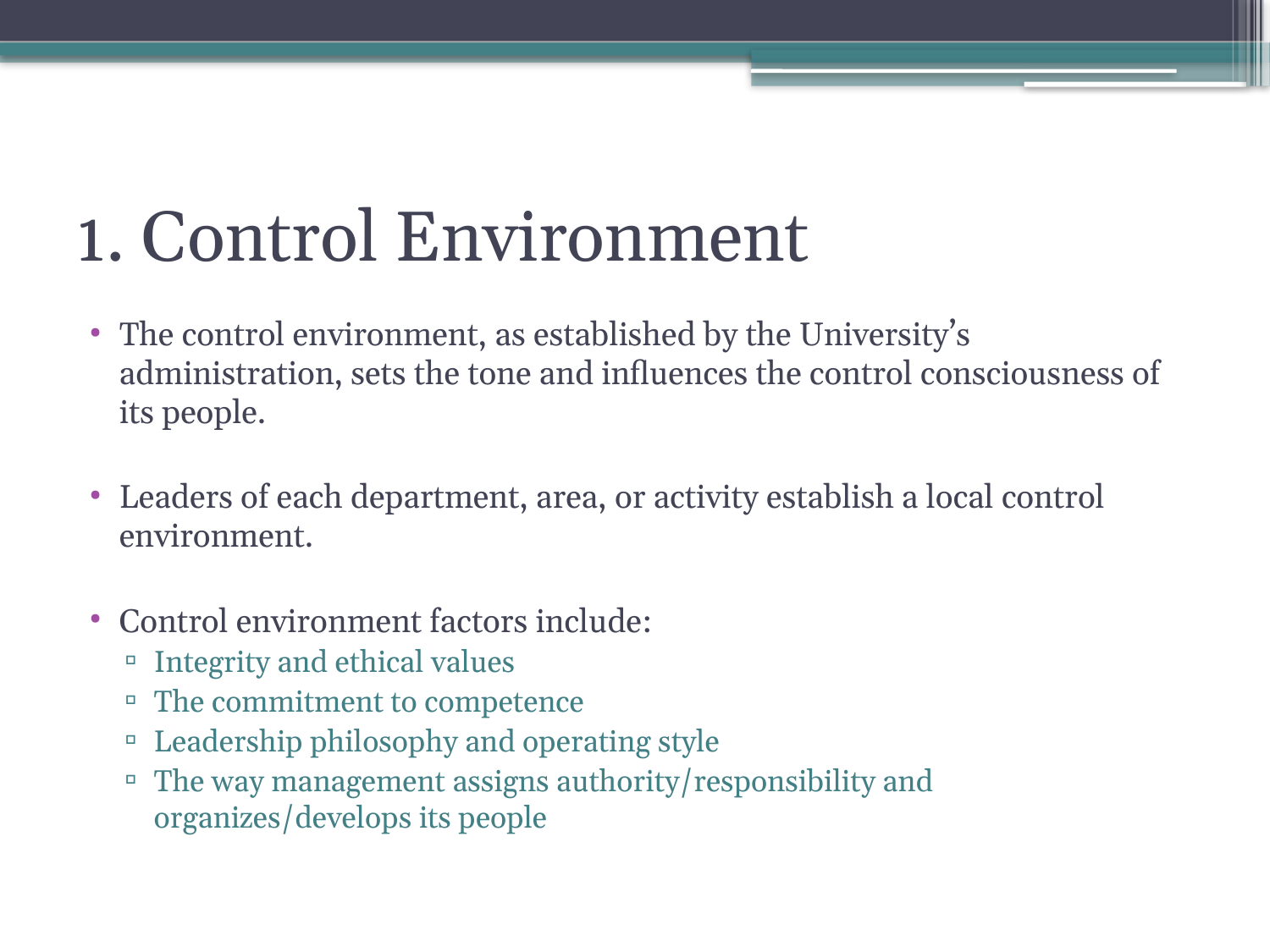

# 1. Control Environment
The control environment, as established by the University’s administration, sets the tone and influences the control consciousness of its people.

Leaders of each department, area, or activity establish a local control environment.

Control environment factors include:
Integrity and ethical values
The commitment to competence
Leadership philosophy and operating style
The way management assigns authority/responsibility and organizes/develops its people